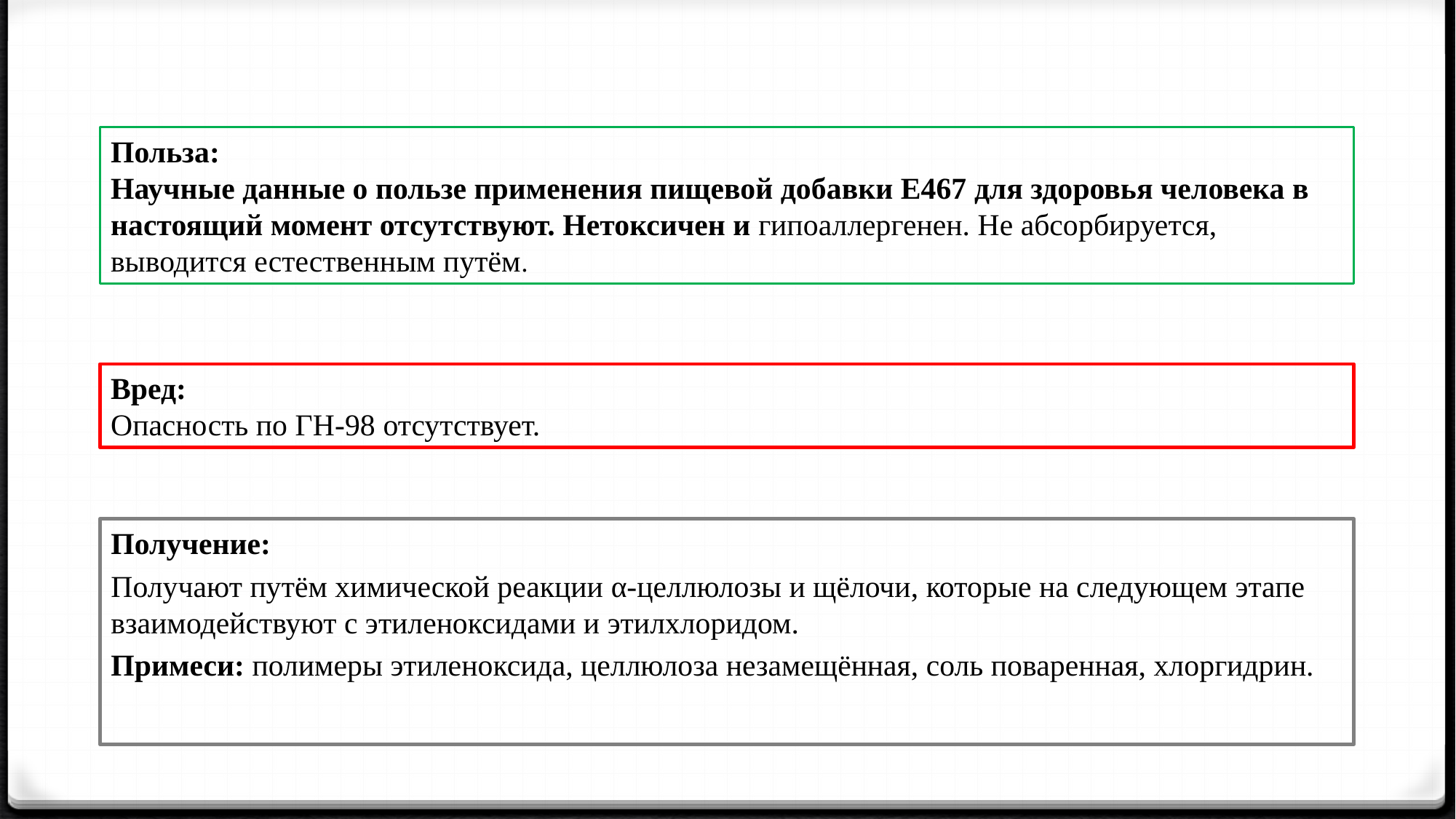

Польза:
Научные данные о пользе применения пищевой добавки Е467 для здоровья человека в настоящий момент отсутствуют. Нетоксичен и гипоаллергенен. Не абсорбируется, выводится естественным путём.
Вред:
Опасность по ГН-98 отсутствует.
Получение:
Получают путём химической реакции α-целлюлозы и щёлочи, которые на следующем этапе взаимодействуют с этиленоксидами и этилхлоридом.
Примеси: полимеры этиленоксида, целлюлоза незамещённая, соль поваренная, хлоргидрин.